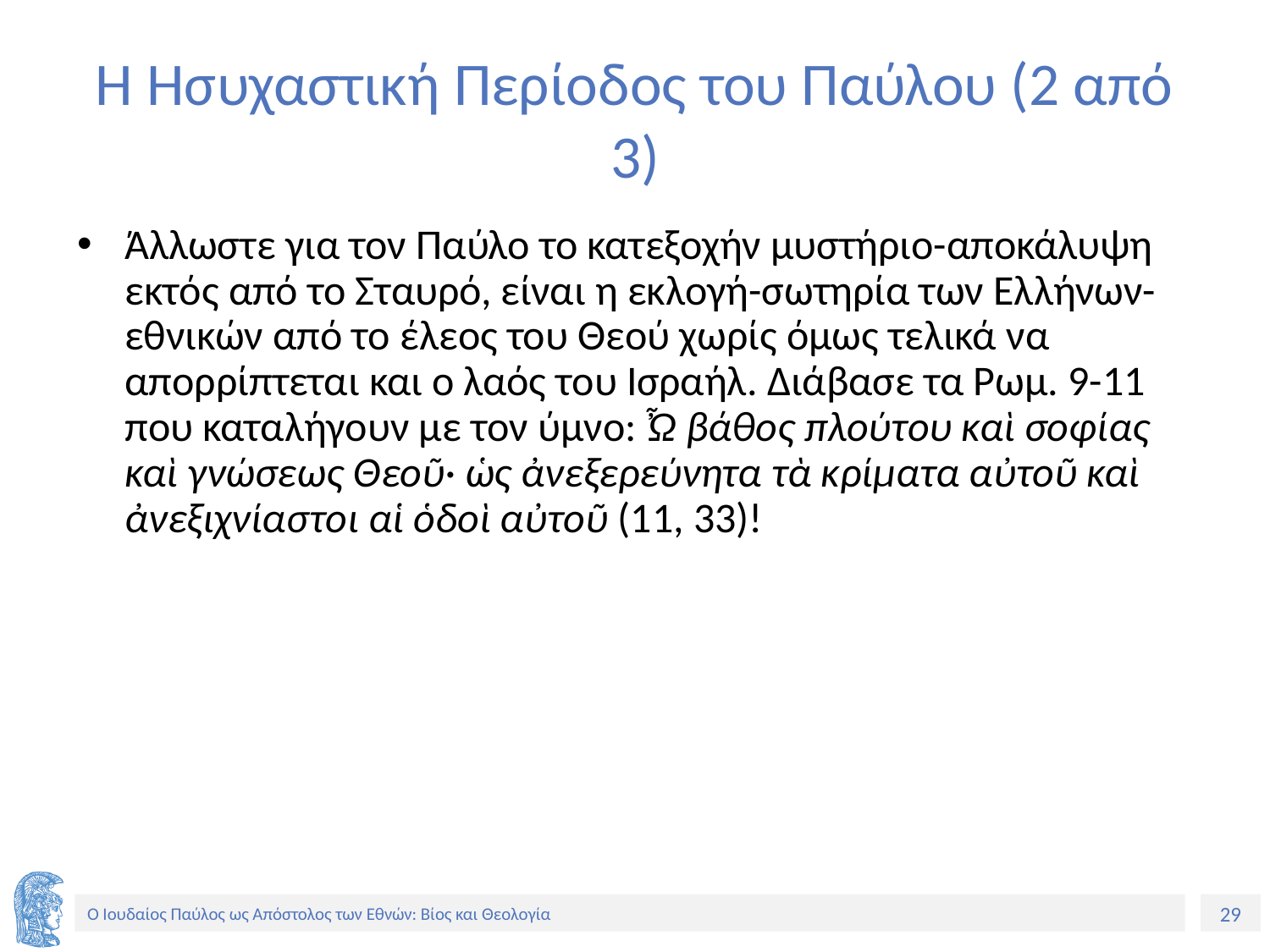

# Η Ησυχαστική Περίοδος του Παύλου (2 από 3)
Άλλωστε για τον Παύλο το κατεξοχήν μυστήριο-αποκάλυψη εκτός από το Σταυρό, είναι η εκλογή-σωτηρία των Ελλήνων-εθνικών από το έλεος του Θεού χωρίς όμως τελικά να απορρίπτεται και ο λαός του Ισραήλ. Διάβασε τα Ρωμ. 9-11 που καταλήγουν με τον ύμνο: Ὦ βάθος πλούτου καὶ σοφίας καὶ γνώσεως Θεοῦ· ὡς ἀνεξερεύνητα τὰ κρίματα αὐτοῦ καὶ ἀνεξιχνίαστοι αἱ ὁδοὶ αὐτοῦ (11, 33)!